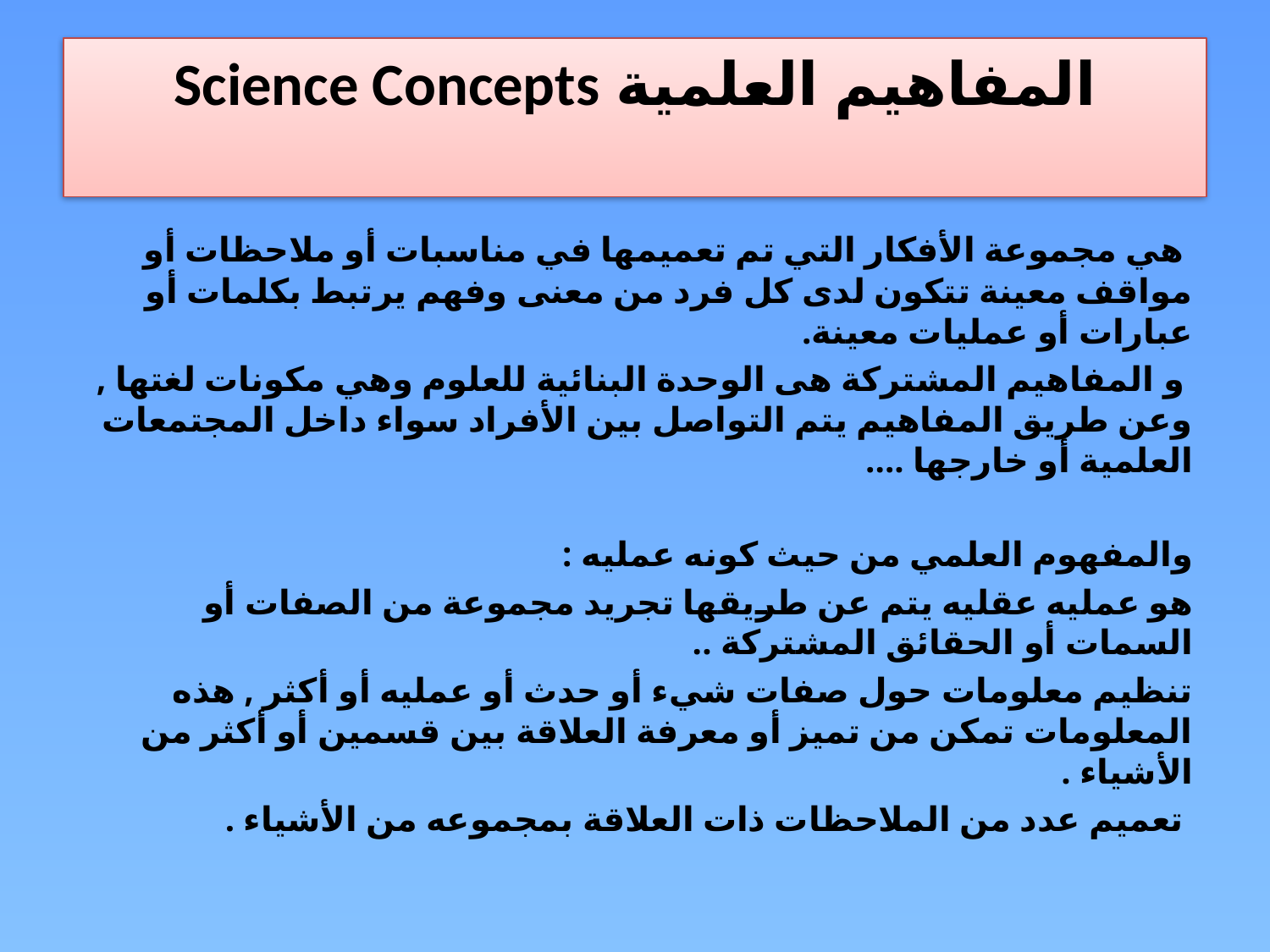

# المفاهيم العلمية Science Concepts
 هي مجموعة الأفكار التي تم تعميمها في مناسبات أو ملاحظات أو مواقف معينة تتكون لدى كل فرد من معنى وفهم يرتبط بكلمات أو عبارات أو عمليات معينة.
 و المفاهيم المشتركة هى الوحدة البنائية للعلوم وهي مكونات لغتها , وعن طريق المفاهيم يتم التواصل بين الأفراد سواء داخل المجتمعات العلمية أو خارجها ....

والمفهوم العلمي من حيث كونه عمليه :
هو عمليه عقليه يتم عن طريقها تجريد مجموعة من الصفات أو السمات أو الحقائق المشتركة ..
تنظيم معلومات حول صفات شيء أو حدث أو عمليه أو أكثر , هذه المعلومات تمكن من تميز أو معرفة العلاقة بين قسمين أو أكثر من الأشياء .
 تعميم عدد من الملاحظات ذات العلاقة بمجموعه من الأشياء .